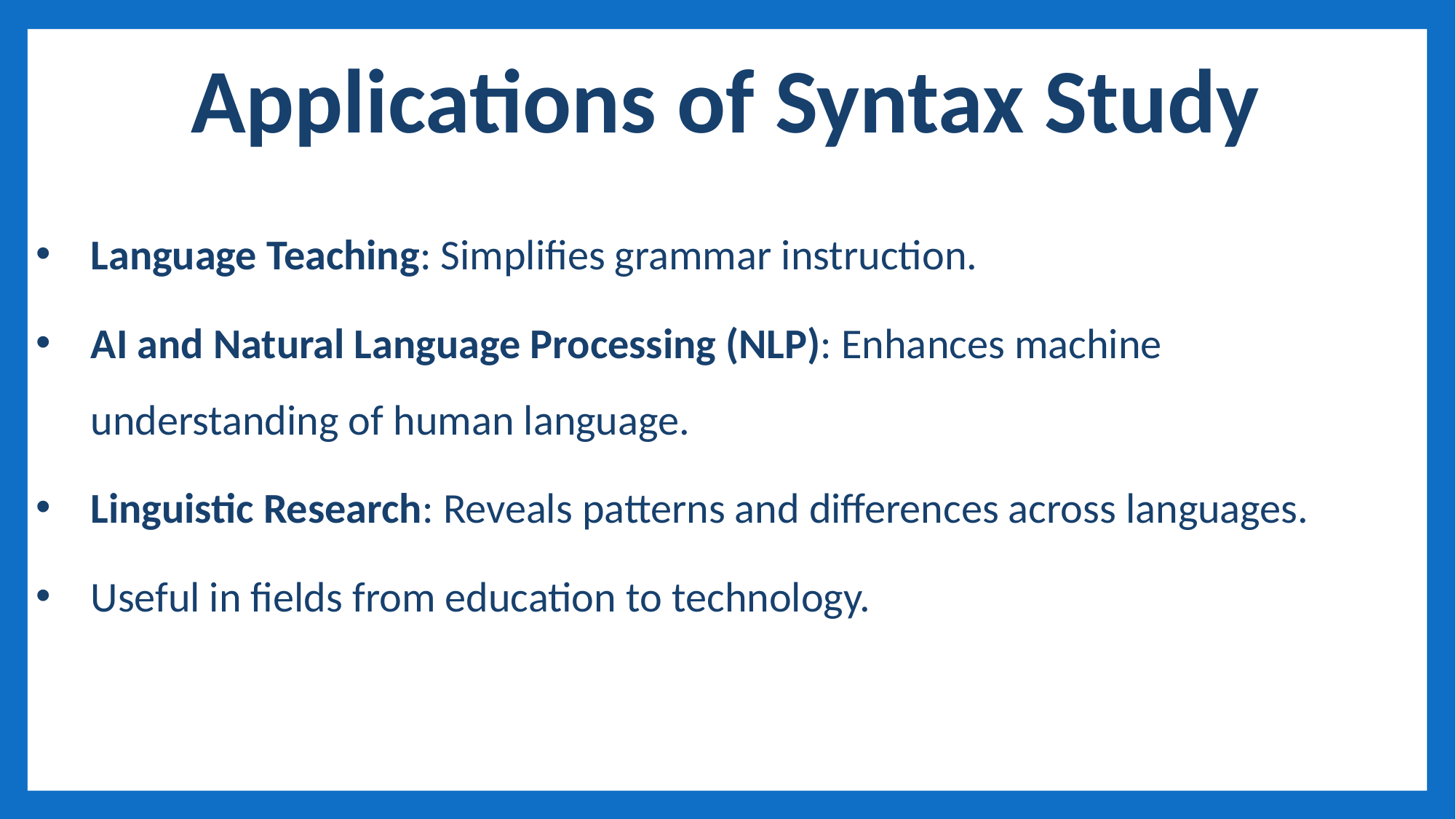

Applications of Syntax Study
Language Teaching: Simplifies grammar instruction.
AI and Natural Language Processing (NLP): Enhances machine understanding of human language.
Linguistic Research: Reveals patterns and differences across languages.
Useful in fields from education to technology.